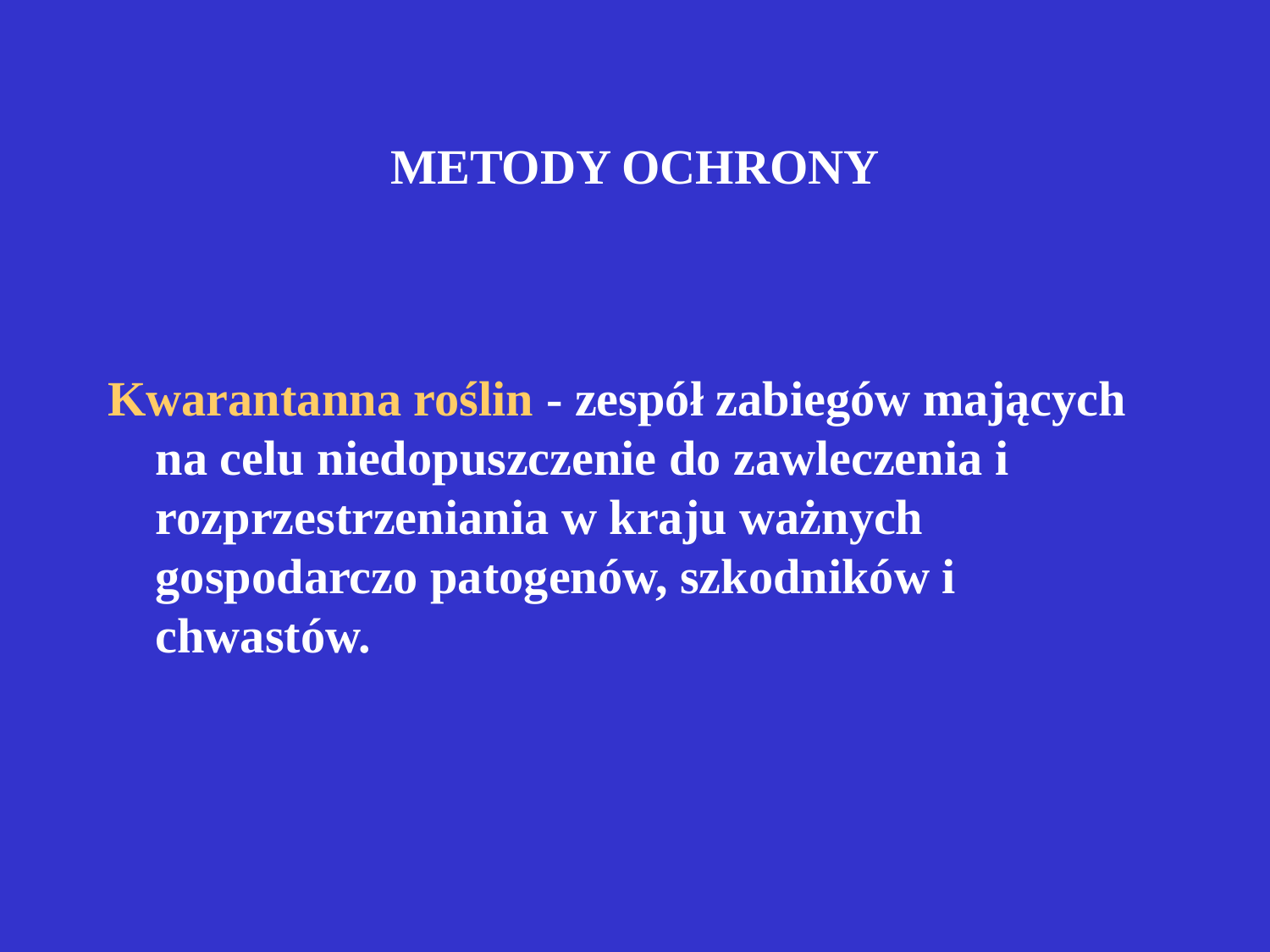

# METODY OCHRONY

Kwarantanna roślin - zespół zabiegów mających na celu niedopuszczenie do zawleczenia i rozprzestrzeniania w kraju ważnych gospodarczo patogenów, szkodników i chwastów.